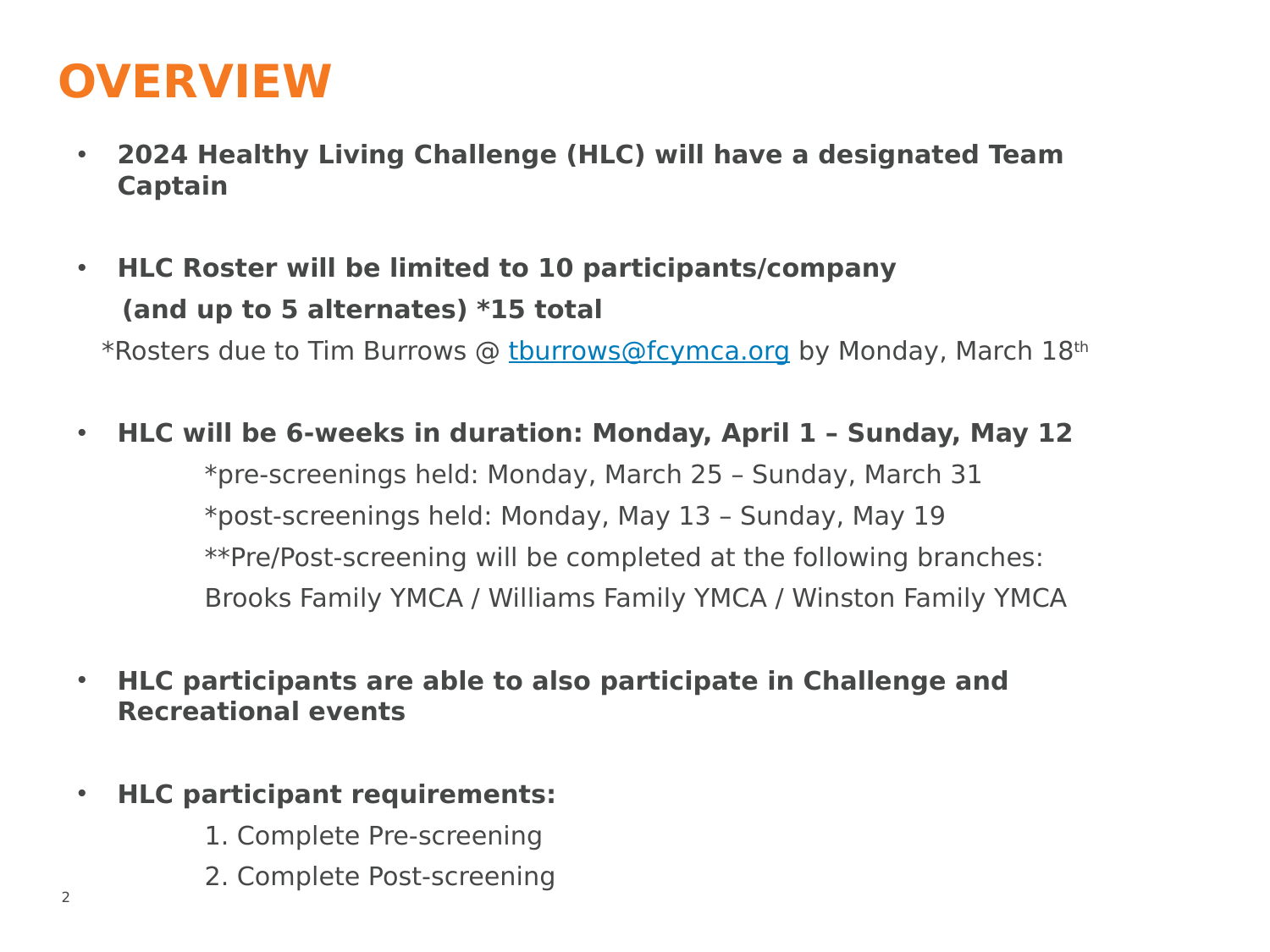

# overview
2024 Healthy Living Challenge (HLC) will have a designated Team Captain

HLC Roster will be limited to 10 participants/company
     (and up to 5 alternates) *15 total
   *Rosters due to Tim Burrows @ tburrows@fcymca.org by Monday, March 18th

HLC will be 6-weeks in duration: Monday, April 1 – Sunday, May 12
	*pre-screenings held: Monday, March 25 – Sunday, March 31
	*post-screenings held: Monday, May 13 – Sunday, May 19
	**Pre/Post-screening will be completed at the following branches:
	Brooks Family YMCA / Williams Family YMCA / Winston Family YMCA

HLC participants are able to also participate in Challenge and Recreational events

HLC participant requirements:
	1. Complete Pre-screening
	2. Complete Post-screening

2